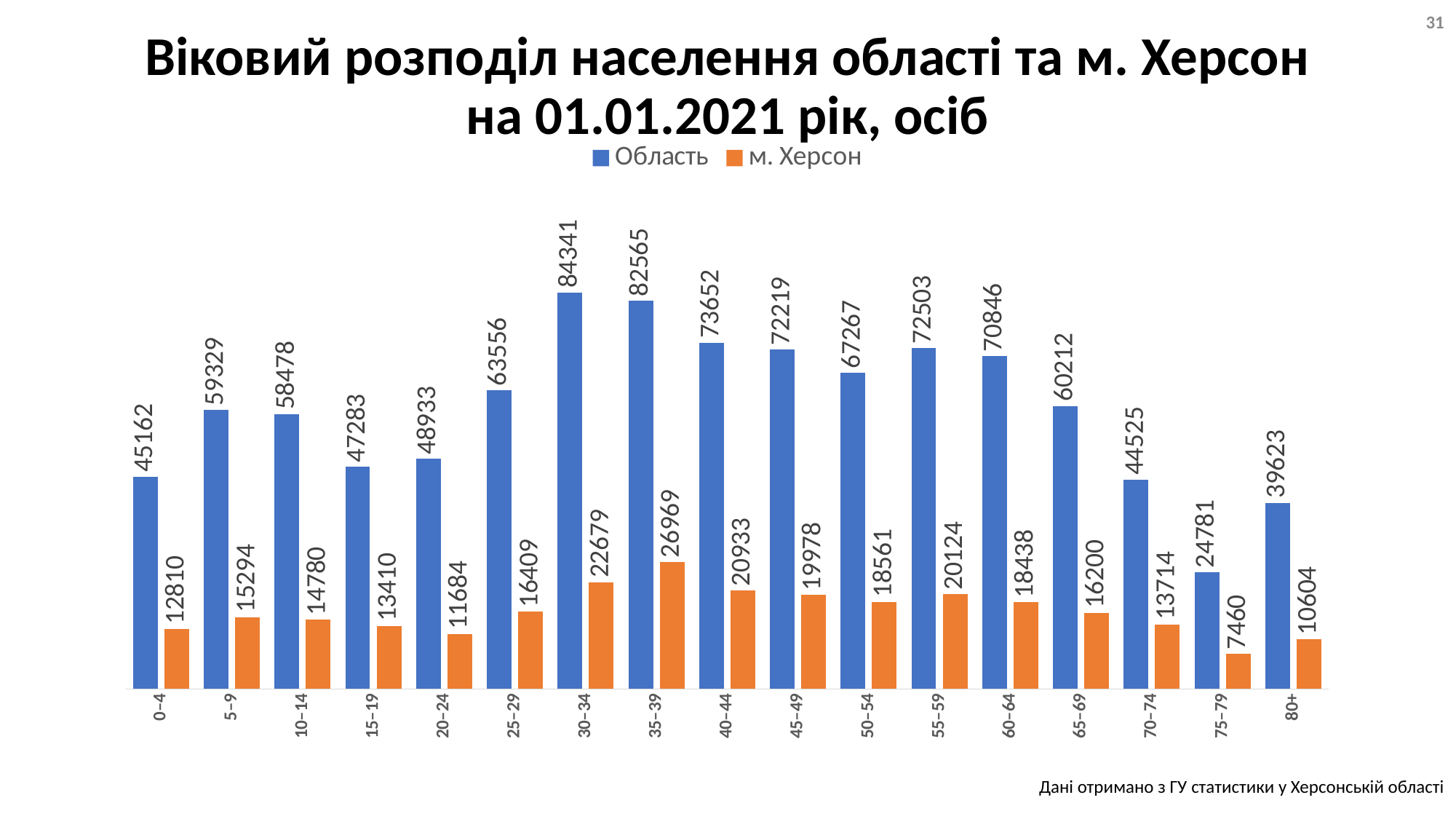

31
# Віковий розподіл населення області та м. Херсон на 01.01.2021 рік, осіб

### Chart

| Category | Область | м. Херсон |
|---|---|---|
|  0–4 | 45162.0 | 12810.0 |
|  5–9 | 59329.0 | 15294.0 |
|  10–14 | 58478.0 | 14780.0 |
|  15–19 | 47283.0 | 13410.0 |
|  20–24 | 48933.0 | 11684.0 |
|  25–29 | 63556.0 | 16409.0 |
|  30–34 | 84341.0 | 22679.0 |
|  35–39 | 82565.0 | 26969.0 |
|  40–44 | 73652.0 | 20933.0 |
|  45–49 | 72219.0 | 19978.0 |
|  50–54 | 67267.0 | 18561.0 |
|  55–59 | 72503.0 | 20124.0 |
|  60–64 | 70846.0 | 18438.0 |
|  65–69 | 60212.0 | 16200.0 |
|  70–74 | 44525.0 | 13714.0 |
|  75–79 | 24781.0 | 7460.0 |
| 80+ | 39623.0 | 10604.0 |
Дані отримано з ГУ статистики у Херсонській області